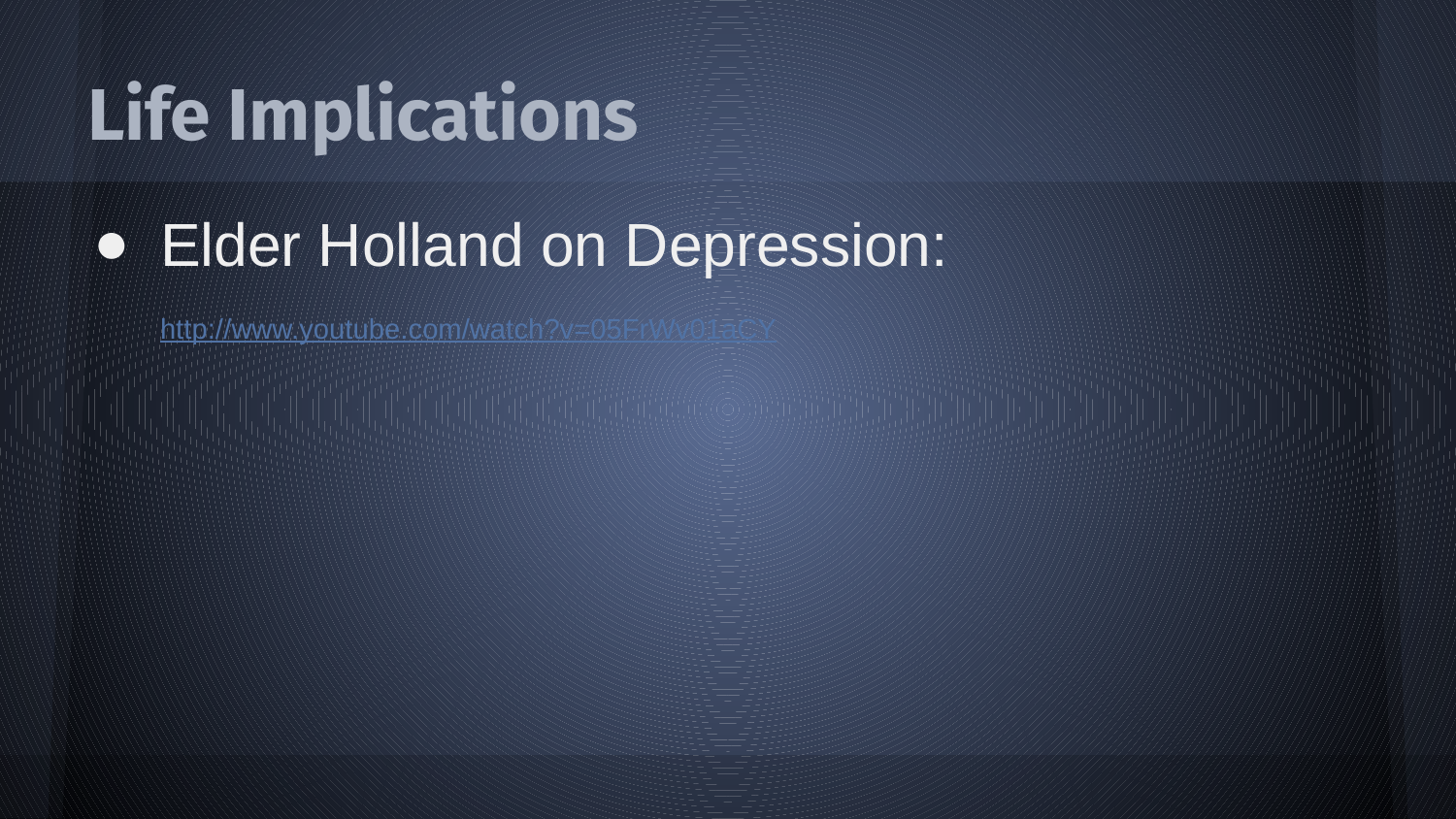

# Life Implications
Elder Holland on Depression: http://www.youtube.com/watch?v=05FrWv01aCY